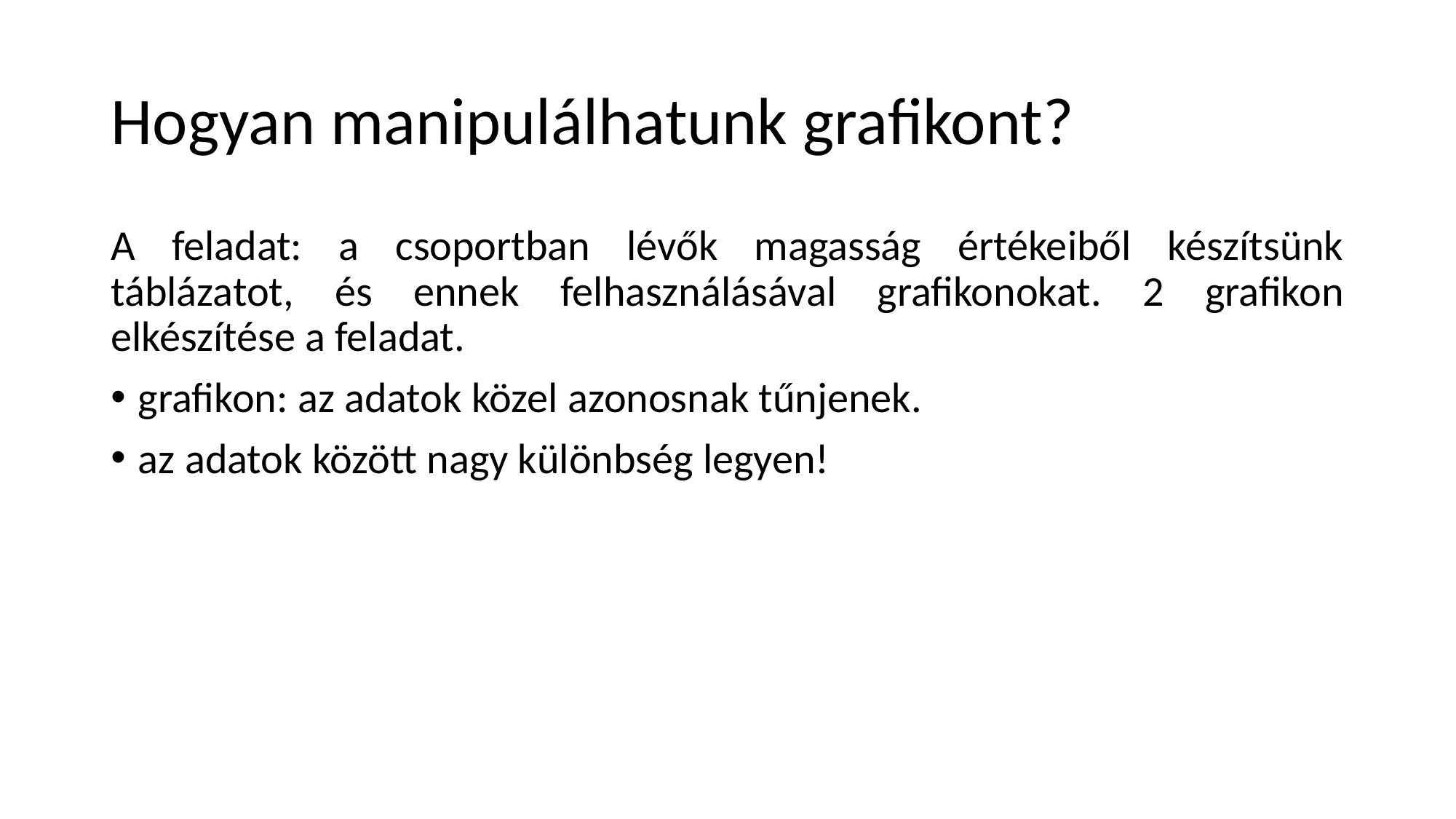

# Hogyan manipulálhatunk grafikont?
A feladat: a csoportban lévők magasság értékeiből készítsünk táblázatot, és ennek felhasználásával grafikonokat. 2 grafikon elkészítése a feladat.
grafikon: az adatok közel azonosnak tűnjenek.
az adatok között nagy különbség legyen!